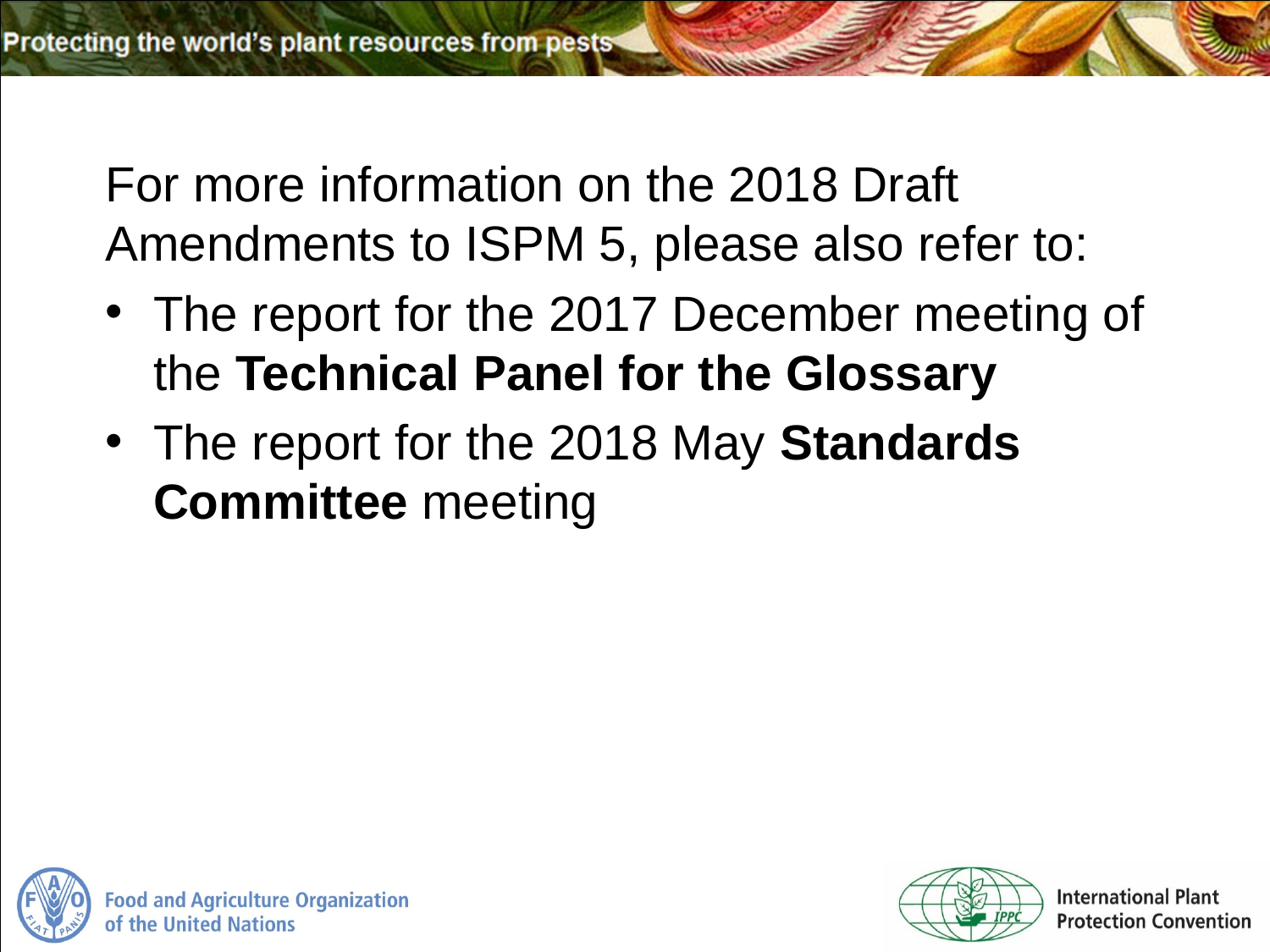

For more information on the 2018 Draft Amendments to ISPM 5, please also refer to:
The report for the 2017 December meeting of the Technical Panel for the Glossary
The report for the 2018 May Standards Committee meeting